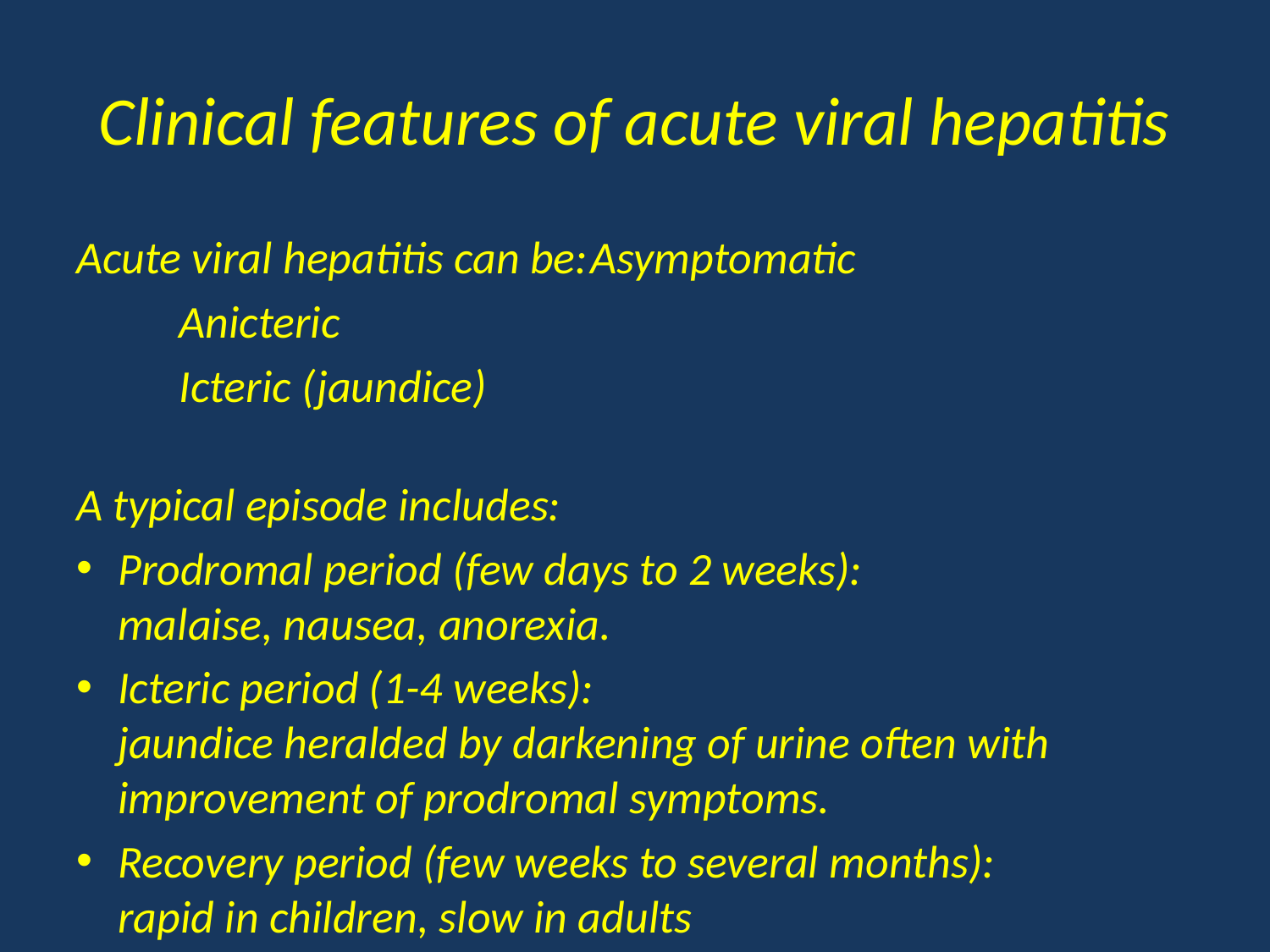

# Clinical features of acute viral hepatitis
Acute viral hepatitis can be:	Asymptomatic
					Anicteric
					Icteric (jaundice)
A typical episode includes:
Prodromal period (few days to 2 weeks):
malaise, nausea, anorexia.
Icteric period (1-4 weeks):
jaundice heralded by darkening of urine often with improvement of prodromal symptoms.
Recovery period (few weeks to several months):
rapid in children, slow in adults